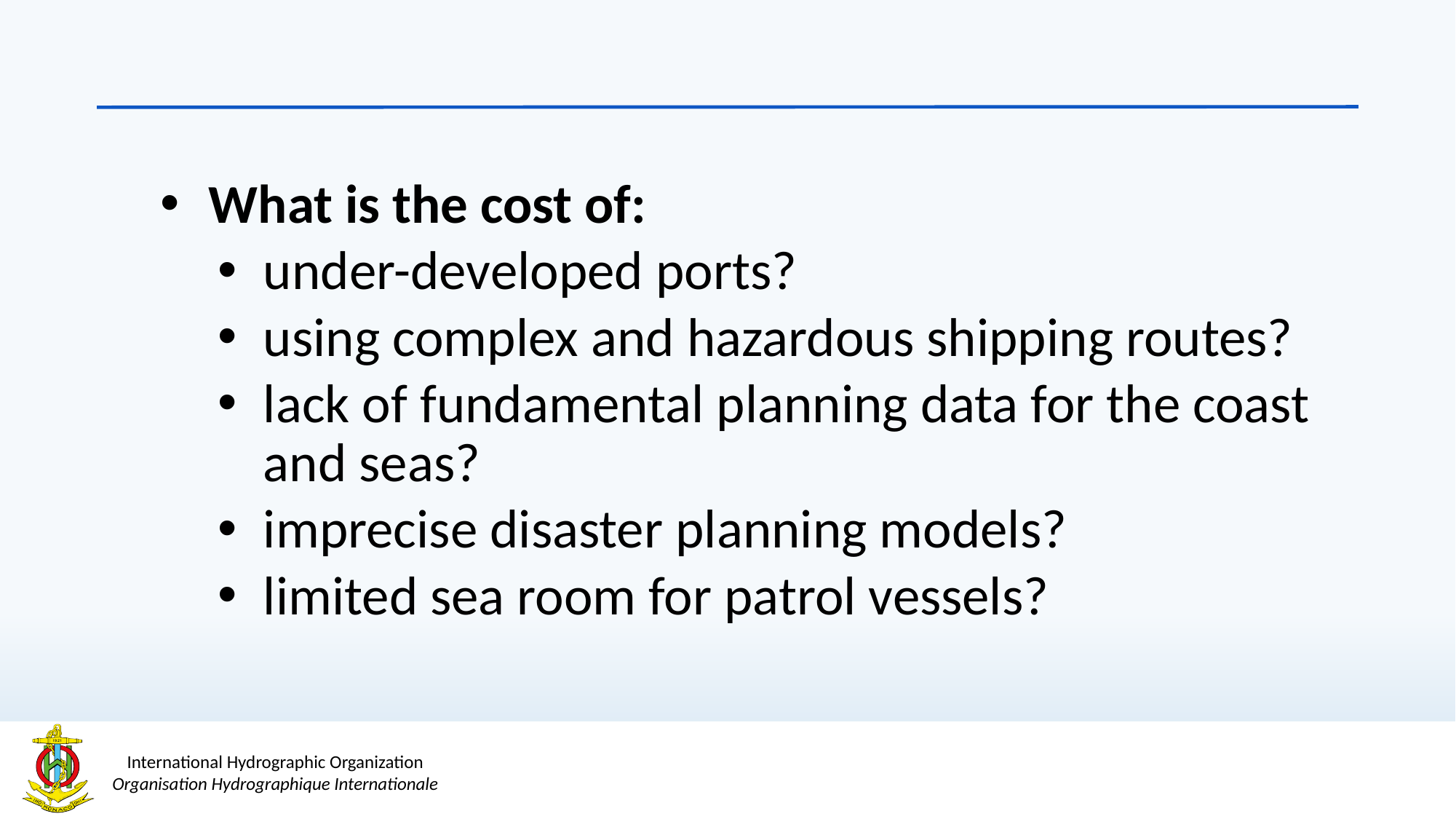

What is the cost of:
under-developed ports?
using complex and hazardous shipping routes?
lack of fundamental planning data for the coast and seas?
imprecise disaster planning models?
limited sea room for patrol vessels?